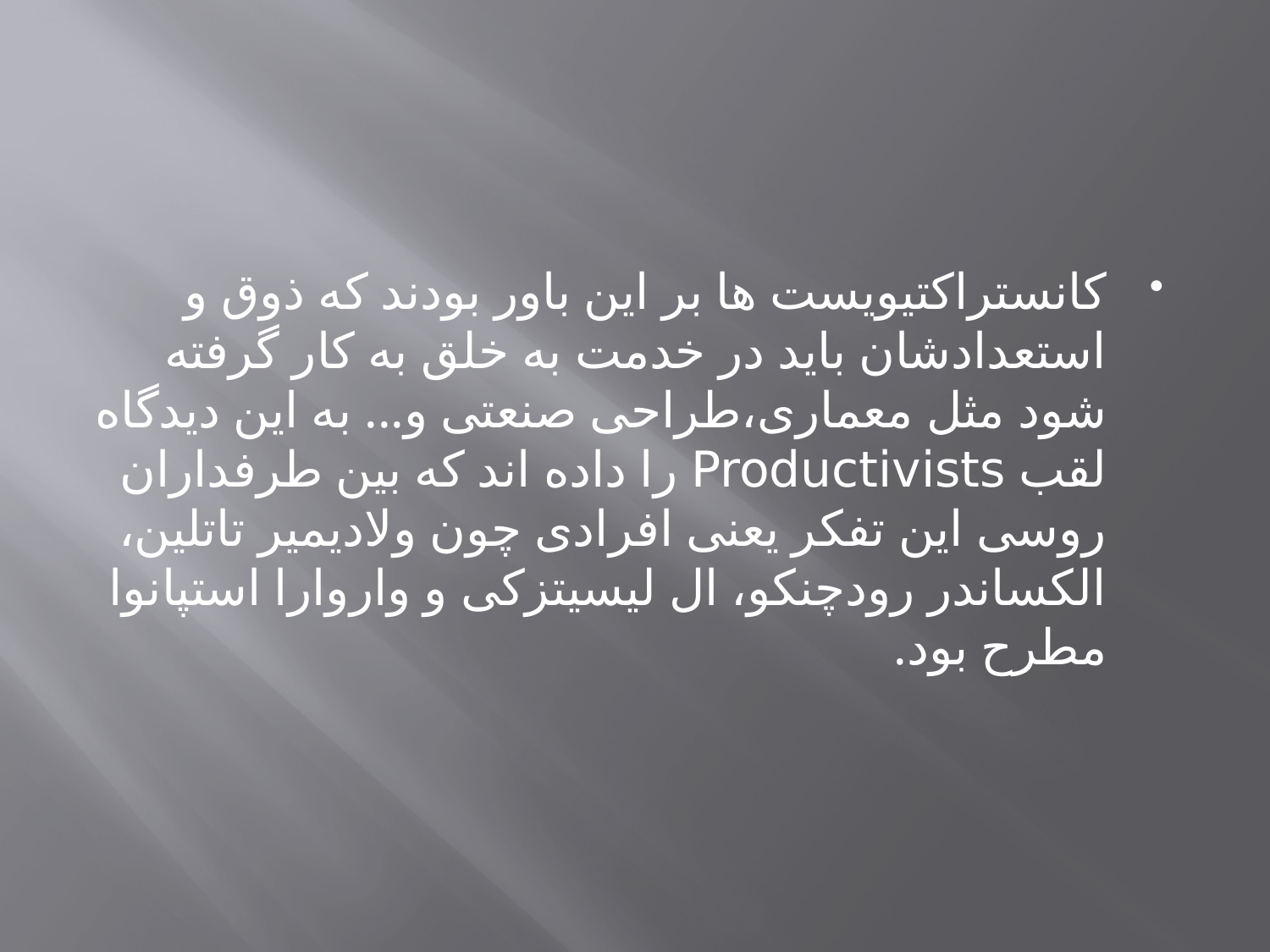

کانستراکتیویست ها بر این باور بودند که ذوق و استعدادشان باید در خدمت به خلق به کار گرفته شود مثل معماری،طراحی صنعتی و... به این دیدگاه لقب Productivists را داده اند که بین طرفداران روسی این تفکر یعنی افرادی چون ولادیمیر تاتلین، الکساندر رودچنکو، ال لیسیتزکی و واروارا استپانوا مطرح بود.